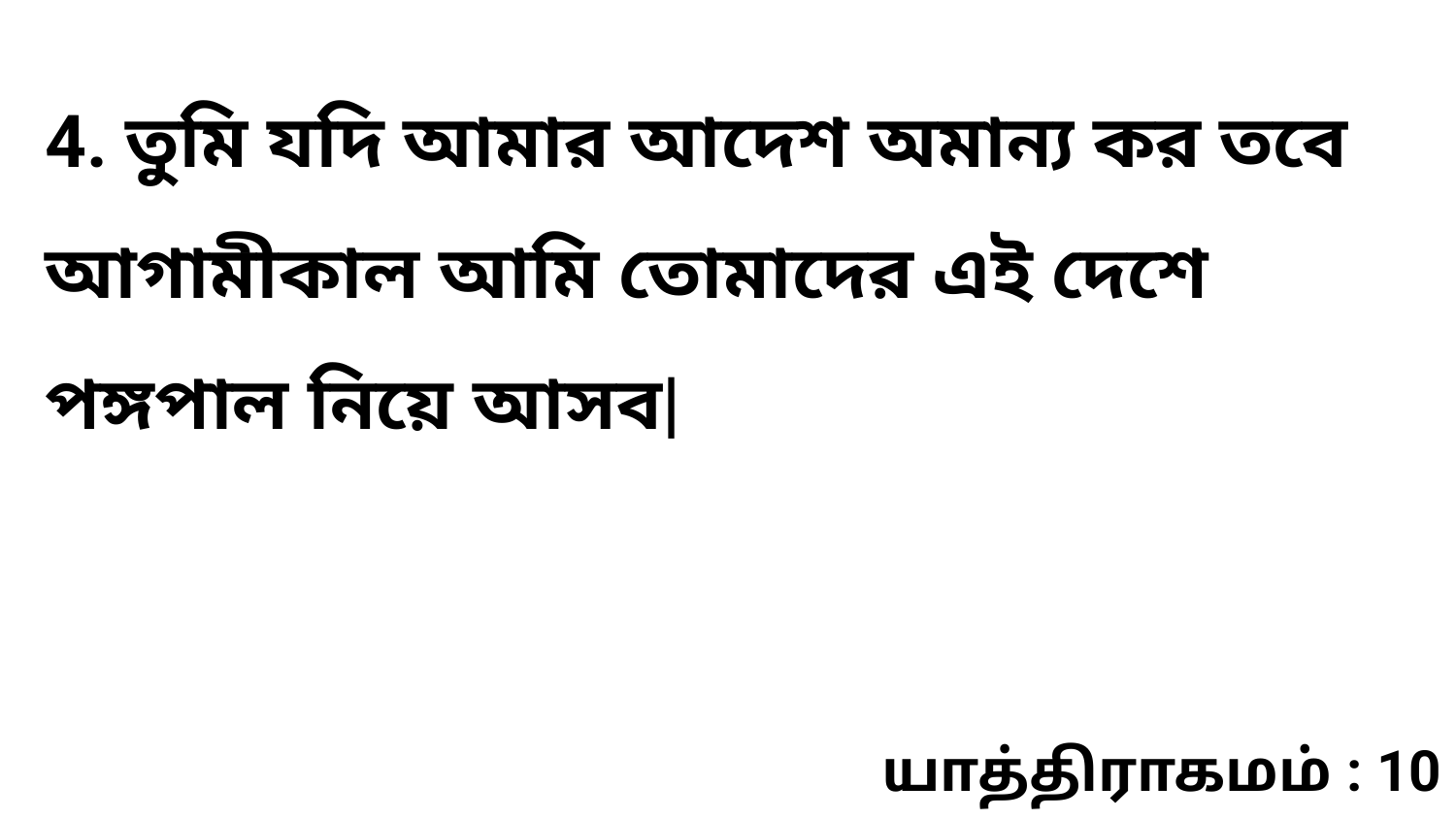

4. তুমি যদি আমার আদেশ অমান্য কর তবে আগামীকাল আমি তোমাদের এই দেশে পঙ্গপাল নিয়ে আসব|
யாத்திராகமம் : 10